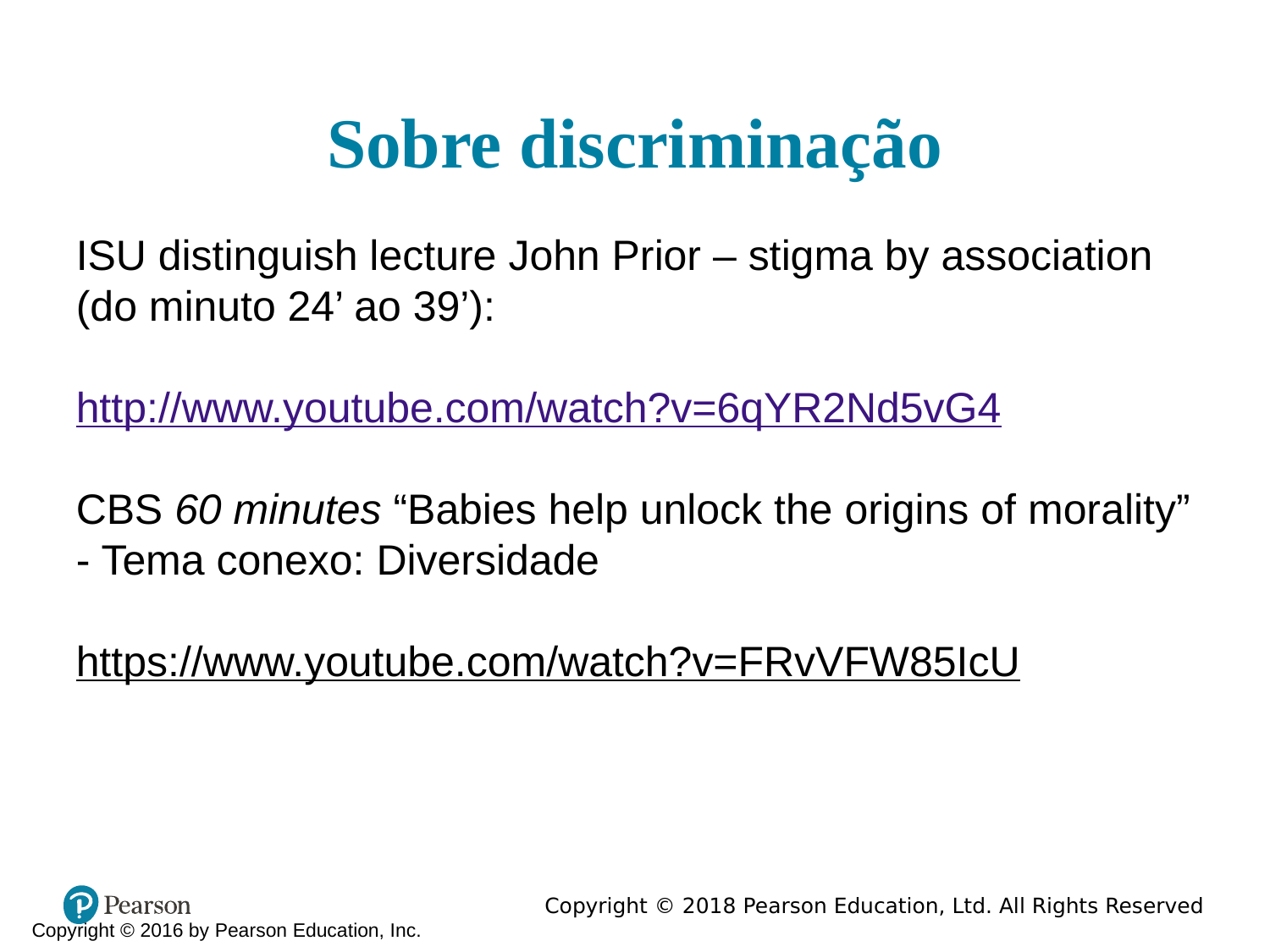

# Sobre discriminação
ISU distinguish lecture John Prior – stigma by association (do minuto 24’ ao 39’):

http://www.youtube.com/watch?v=6qYR2Nd5vG4

CBS 60 minutes “Babies help unlock the origins of morality”
- Tema conexo: Diversidade

https://www.youtube.com/watch?v=FRvVFW85IcU
Copyright © 2016 by Pearson Education, Inc.